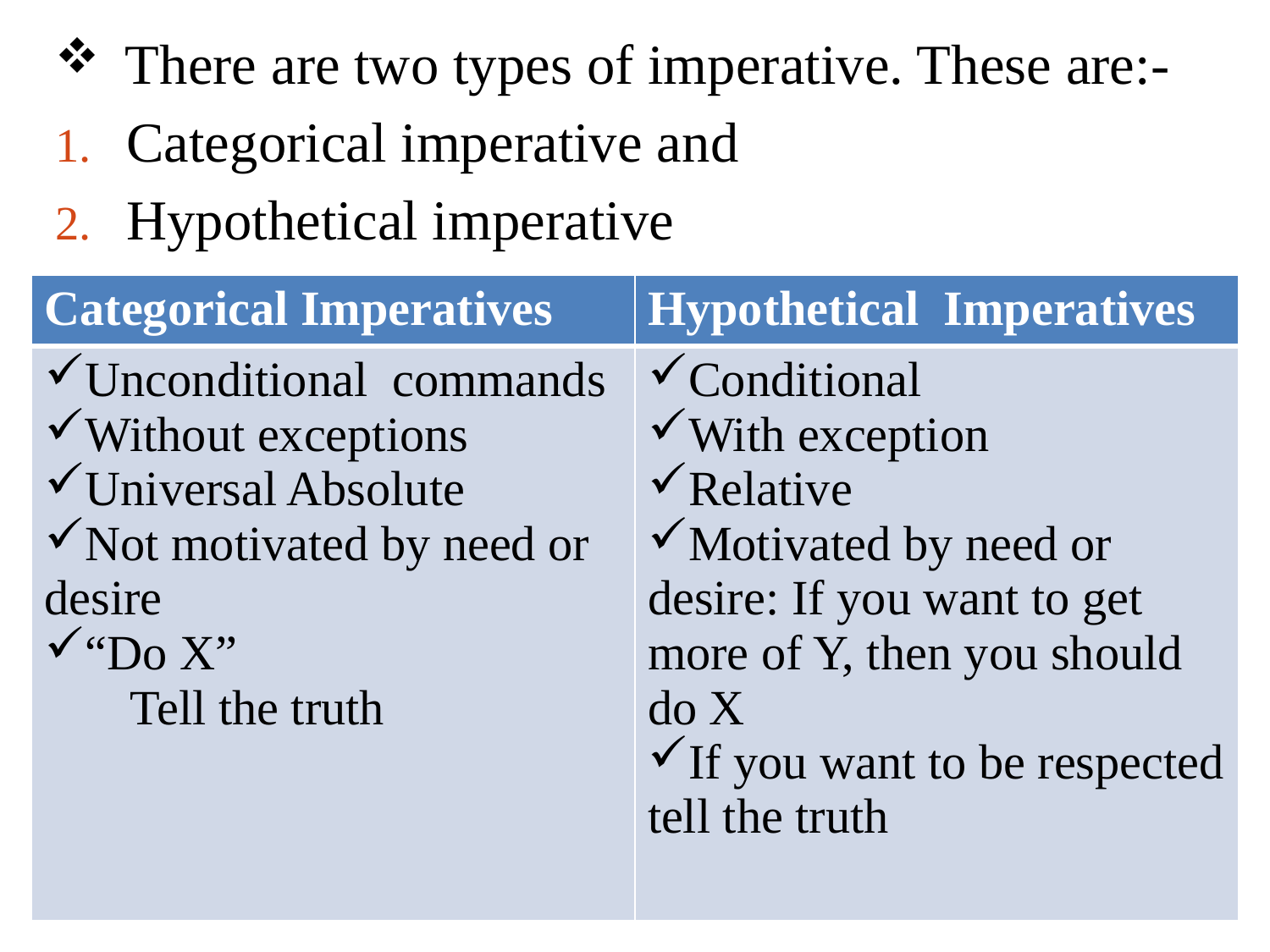

There are two types of imperative. These are:-
Categorical imperative and
Hypothetical imperative

#
| Categorical Imperatives | Hypothetical Imperatives |
| --- | --- |
| Unconditional commands Without exceptions Universal Absolute Not motivated by need or desire “Do X” Tell the truth | Conditional With exception Relative Motivated by need or desire: If you want to get more of Y, then you should do X If you want to be respected tell the truth |